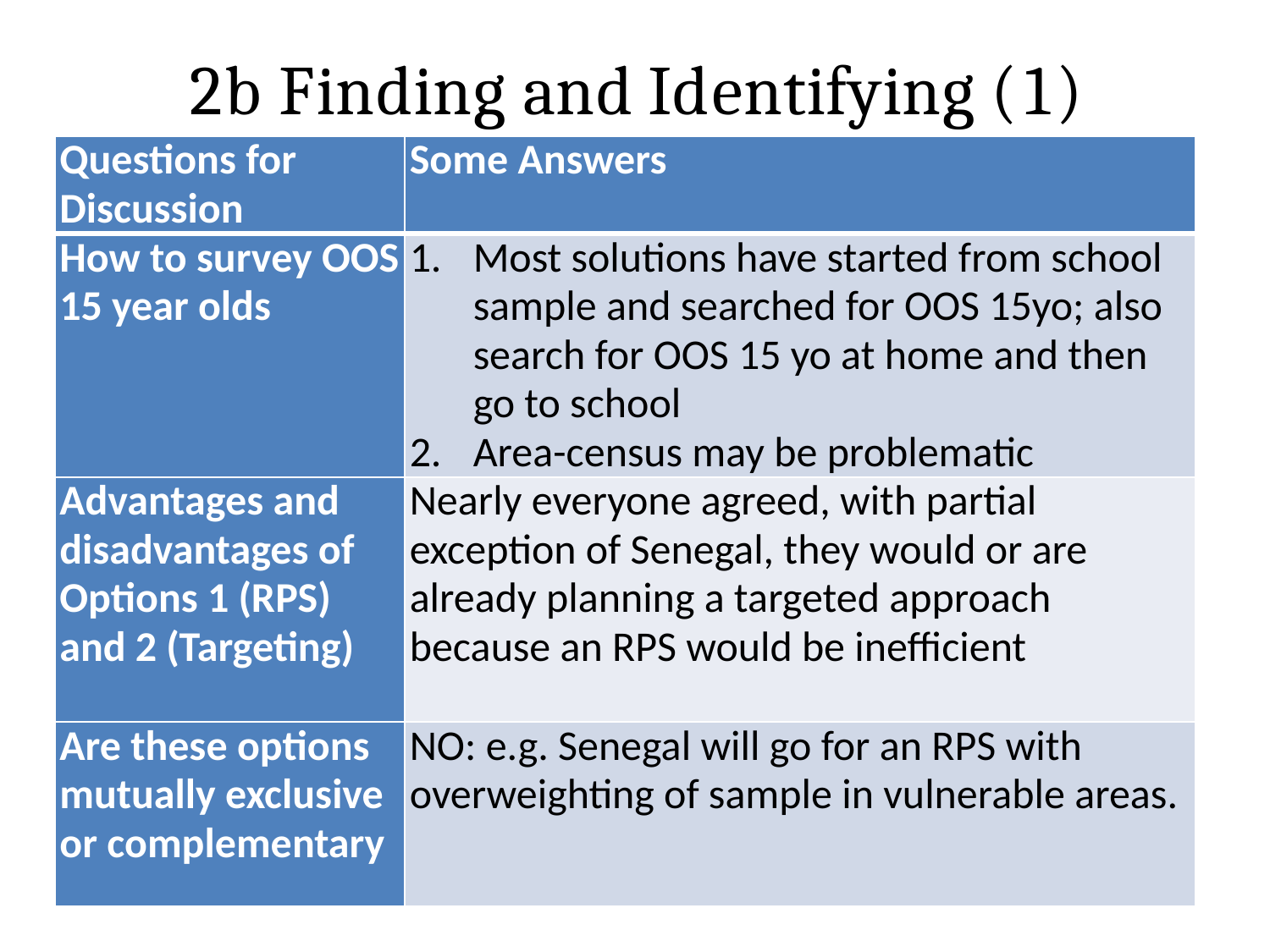

# 2b Finding and Identifying (1)
| Questions for Discussion | Some Answers |
| --- | --- |
| How to survey OOS 15 year olds | Most solutions have started from school sample and searched for OOS 15yo; also search for OOS 15 yo at home and then go to school Area-census may be problematic |
| Advantages and disadvantages of Options 1 (RPS) and 2 (Targeting) | Nearly everyone agreed, with partial exception of Senegal, they would or are already planning a targeted approach because an RPS would be inefficient |
| Are these options mutually exclusive or complementary | NO: e.g. Senegal will go for an RPS with overweighting of sample in vulnerable areas. |